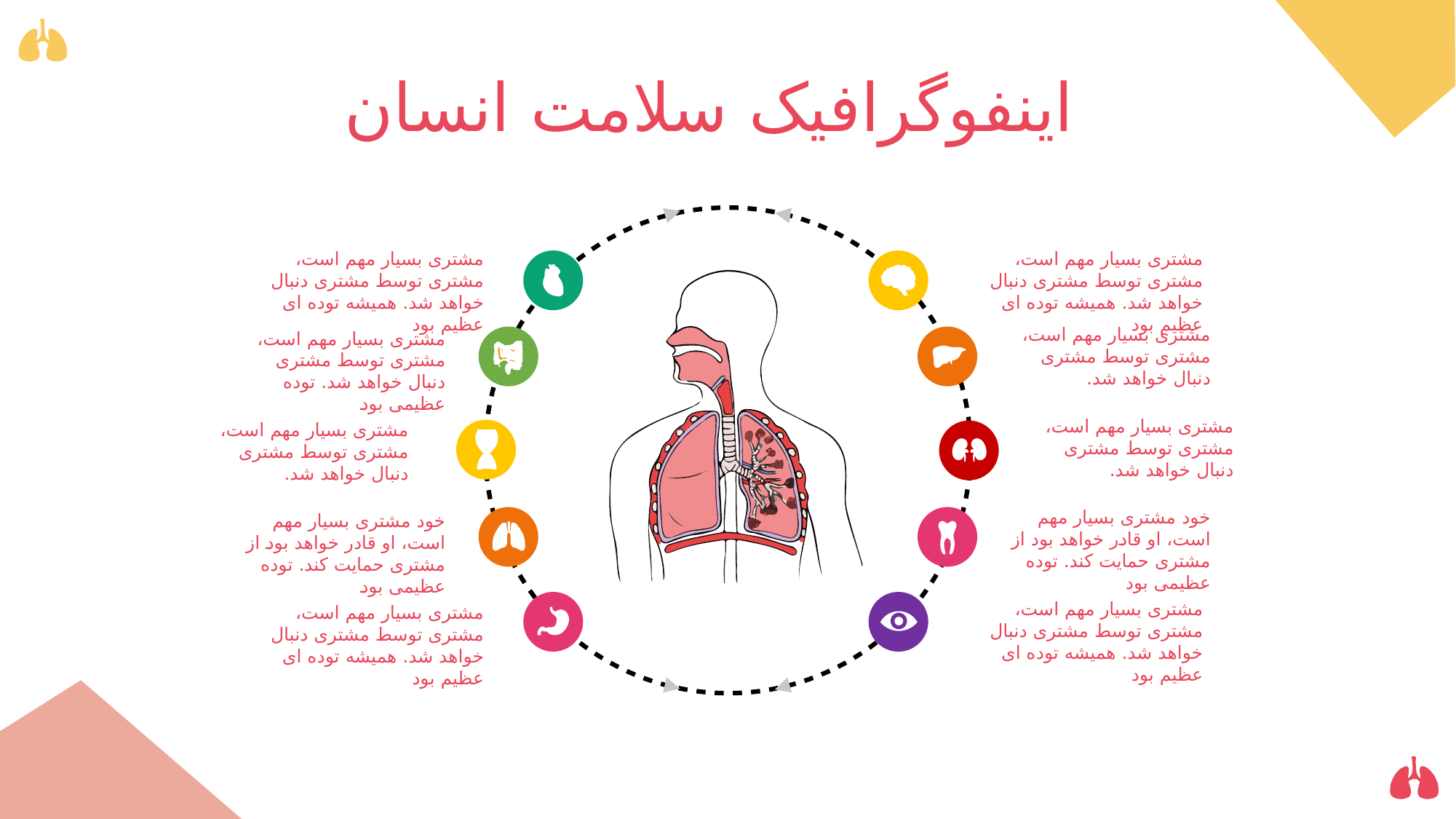

اینفوگرافیک سلامت انسان

مشتری بسیار مهم است، مشتری توسط مشتری دنبال خواهد شد. همیشه توده ای عظیم بود
مشتری بسیار مهم است، مشتری توسط مشتری دنبال خواهد شد. همیشه توده ای عظیم بود

مشتری بسیار مهم است، مشتری توسط مشتری دنبال خواهد شد.
مشتری بسیار مهم است، مشتری توسط مشتری دنبال خواهد شد. توده عظیمی بود

مشتری بسیار مهم است، مشتری توسط مشتری دنبال خواهد شد.
مشتری بسیار مهم است، مشتری توسط مشتری دنبال خواهد شد.

خود مشتری بسیار مهم است، او قادر خواهد بود از مشتری حمایت کند. توده عظیمی بود
خود مشتری بسیار مهم است، او قادر خواهد بود از مشتری حمایت کند. توده عظیمی بود

مشتری بسیار مهم است، مشتری توسط مشتری دنبال خواهد شد. همیشه توده ای عظیم بود
مشتری بسیار مهم است، مشتری توسط مشتری دنبال خواهد شد. همیشه توده ای عظیم بود